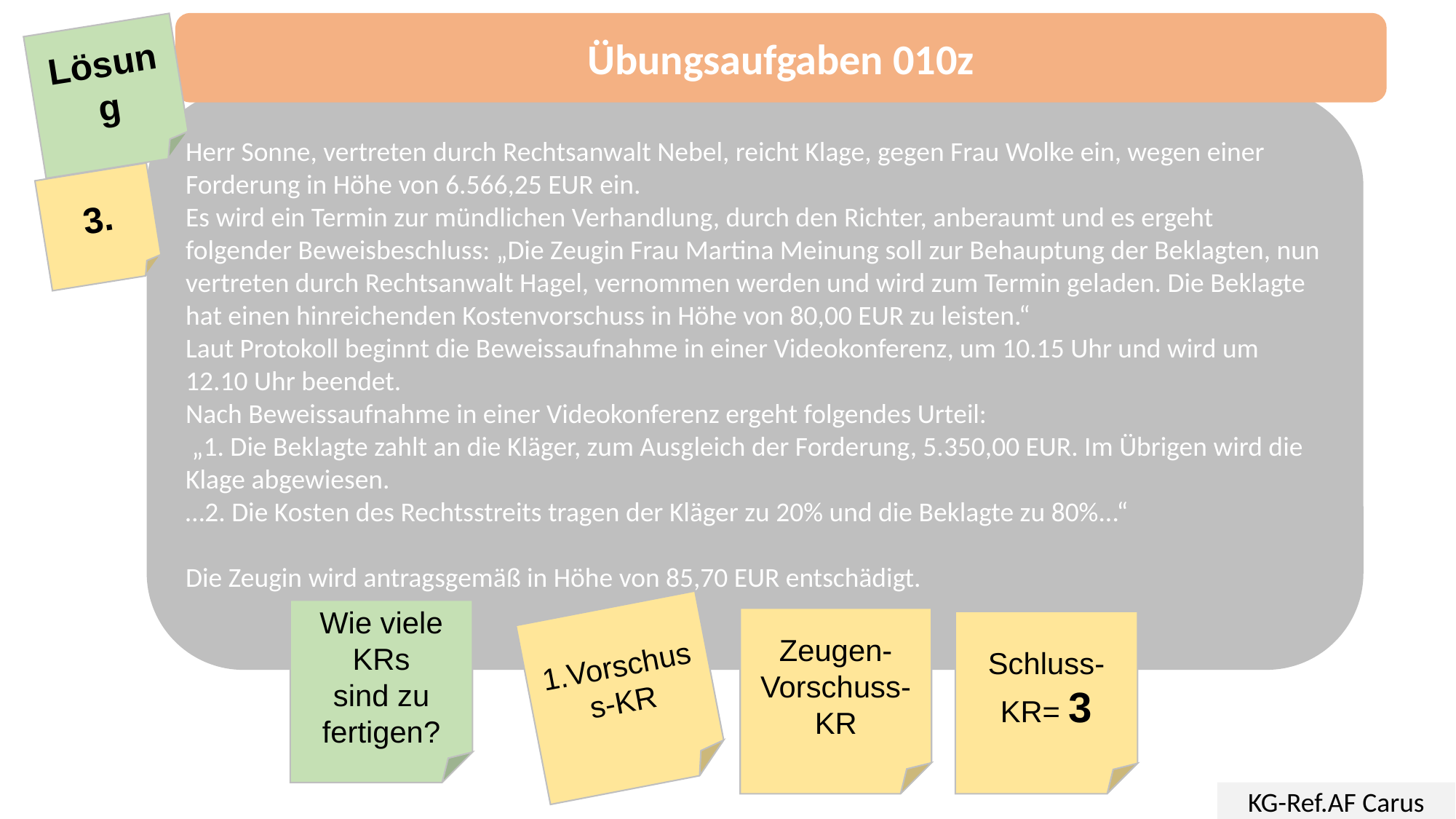

Übungsaufgaben 010z
Lösung
Herr Sonne, vertreten durch Rechtsanwalt Nebel, reicht Klage, gegen Frau Wolke ein, wegen einer Forderung in Höhe von 6.566,25 EUR ein.
Es wird ein Termin zur mündlichen Verhandlung, durch den Richter, anberaumt und es ergeht folgender Beweisbeschluss: „Die Zeugin Frau Martina Meinung soll zur Behauptung der Beklagten, nun vertreten durch Rechtsanwalt Hagel, vernommen werden und wird zum Termin geladen. Die Beklagte hat einen hinreichenden Kostenvorschuss in Höhe von 80,00 EUR zu leisten.“
Laut Protokoll beginnt die Beweissaufnahme in einer Videokonferenz, um 10.15 Uhr und wird um 12.10 Uhr beendet.
Nach Beweissaufnahme in einer Videokonferenz ergeht folgendes Urteil:
 „1. Die Beklagte zahlt an die Kläger, zum Ausgleich der Forderung, 5.350,00 EUR. Im Übrigen wird die Klage abgewiesen.
…2. Die Kosten des Rechtsstreits tragen der Kläger zu 20% und die Beklagte zu 80%...“

Die Zeugin wird antragsgemäß in Höhe von 85,70 EUR entschädigt.

3.

Wie viele
KRs
sind zu fertigen?
1.Vorschuss-KR
Zeugen-Vorschuss-KR
Schluss-KR= 3
KG-Ref.AF Carus